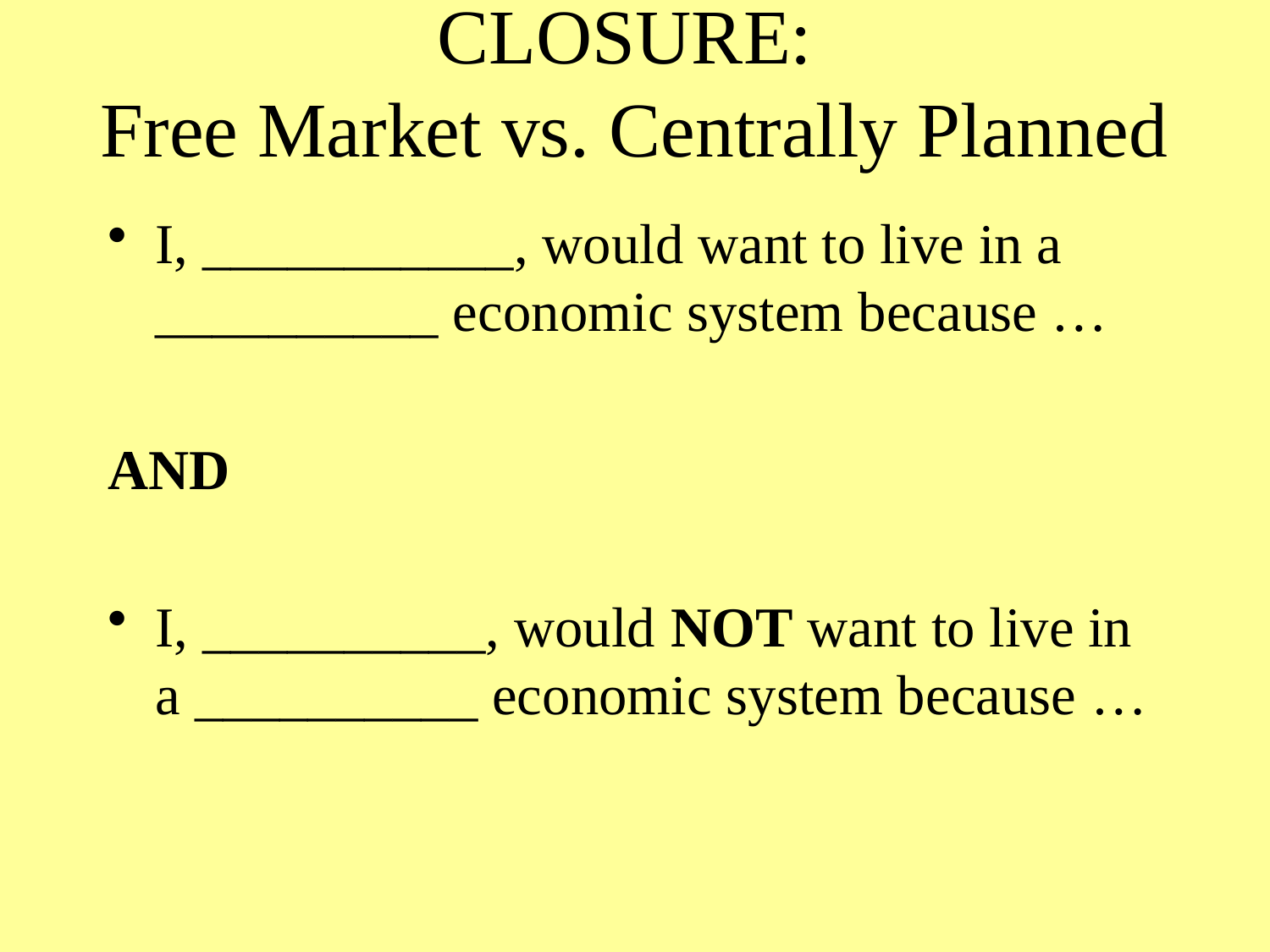

# CLOSURE: Free Market vs. Centrally Planned
I, ___________, would want to live in a __________ economic system because …

AND

I, __________, would NOT want to live in a __________ economic system because …